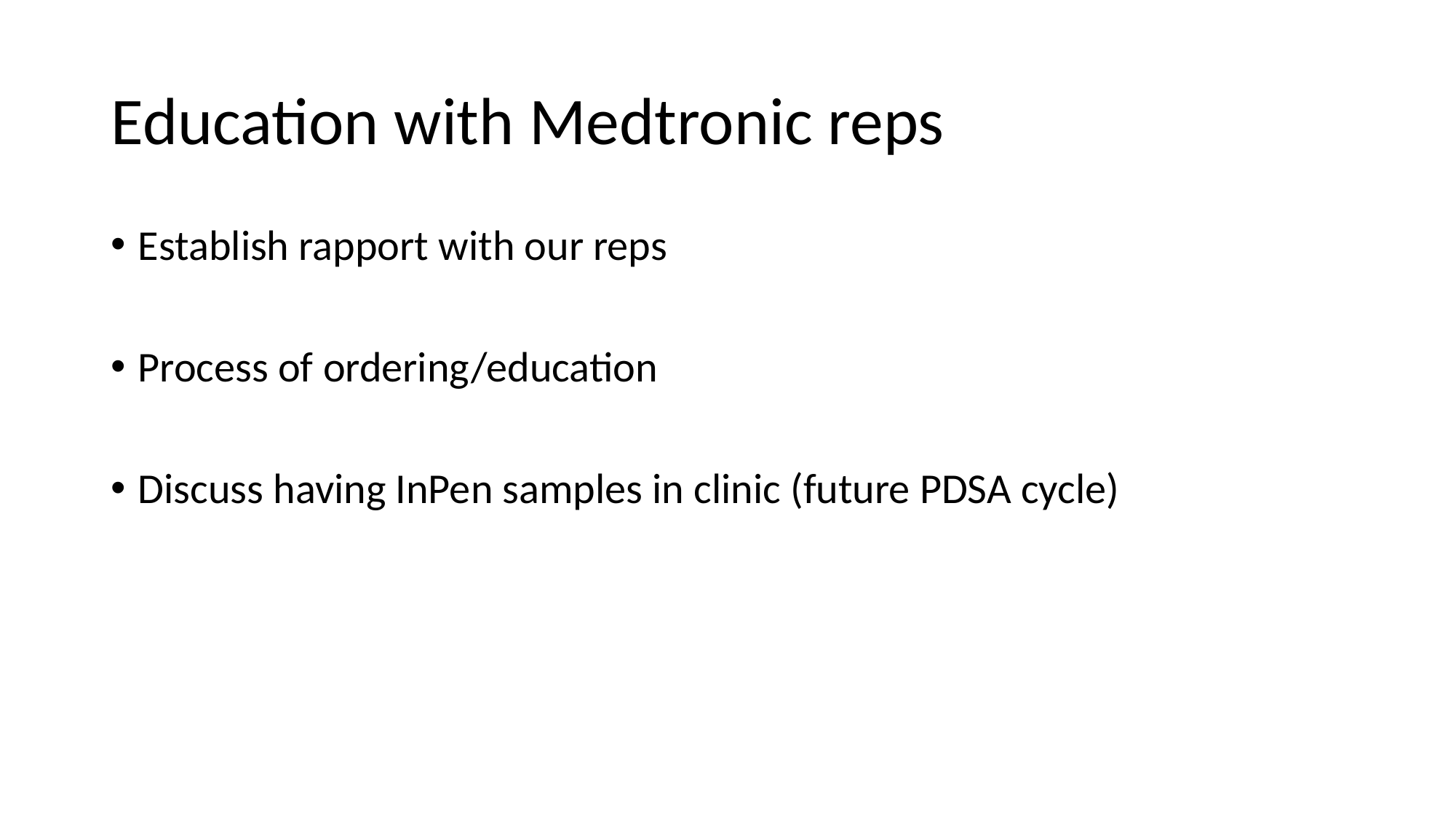

# Education with Medtronic reps
Establish rapport with our reps

Process of ordering/education

Discuss having InPen samples in clinic (future PDSA cycle)